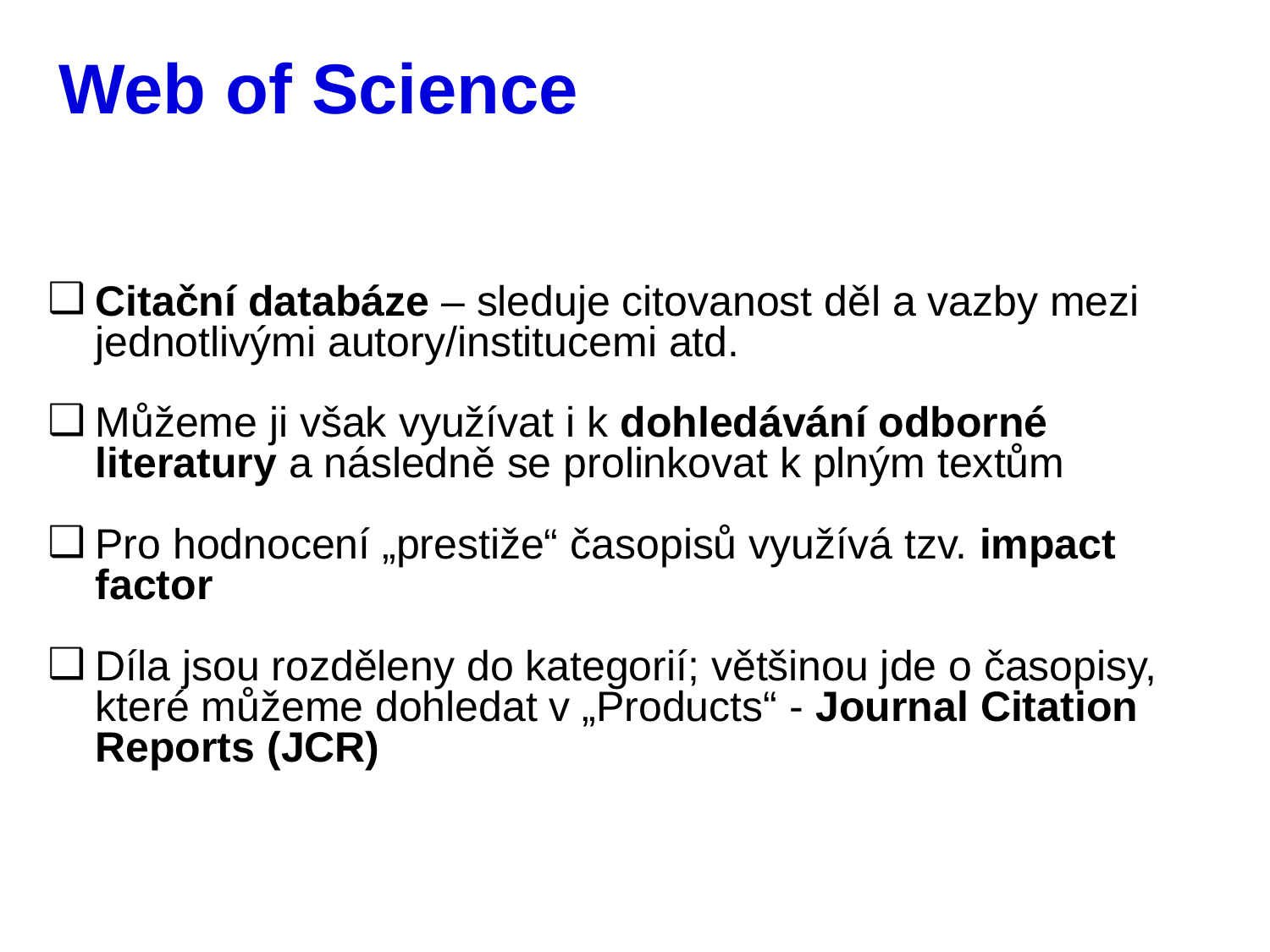

Web of Science
Citační databáze – sleduje citovanost děl a vazby mezi jednotlivými autory/institucemi atd.

Můžeme ji však využívat i k dohledávání odborné literatury a následně se prolinkovat k plným textům

Pro hodnocení „prestiže“ časopisů využívá tzv. impact factor

Díla jsou rozděleny do kategorií; většinou jde o časopisy, které můžeme dohledat v „Products“ - Journal Citation Reports (JCR)